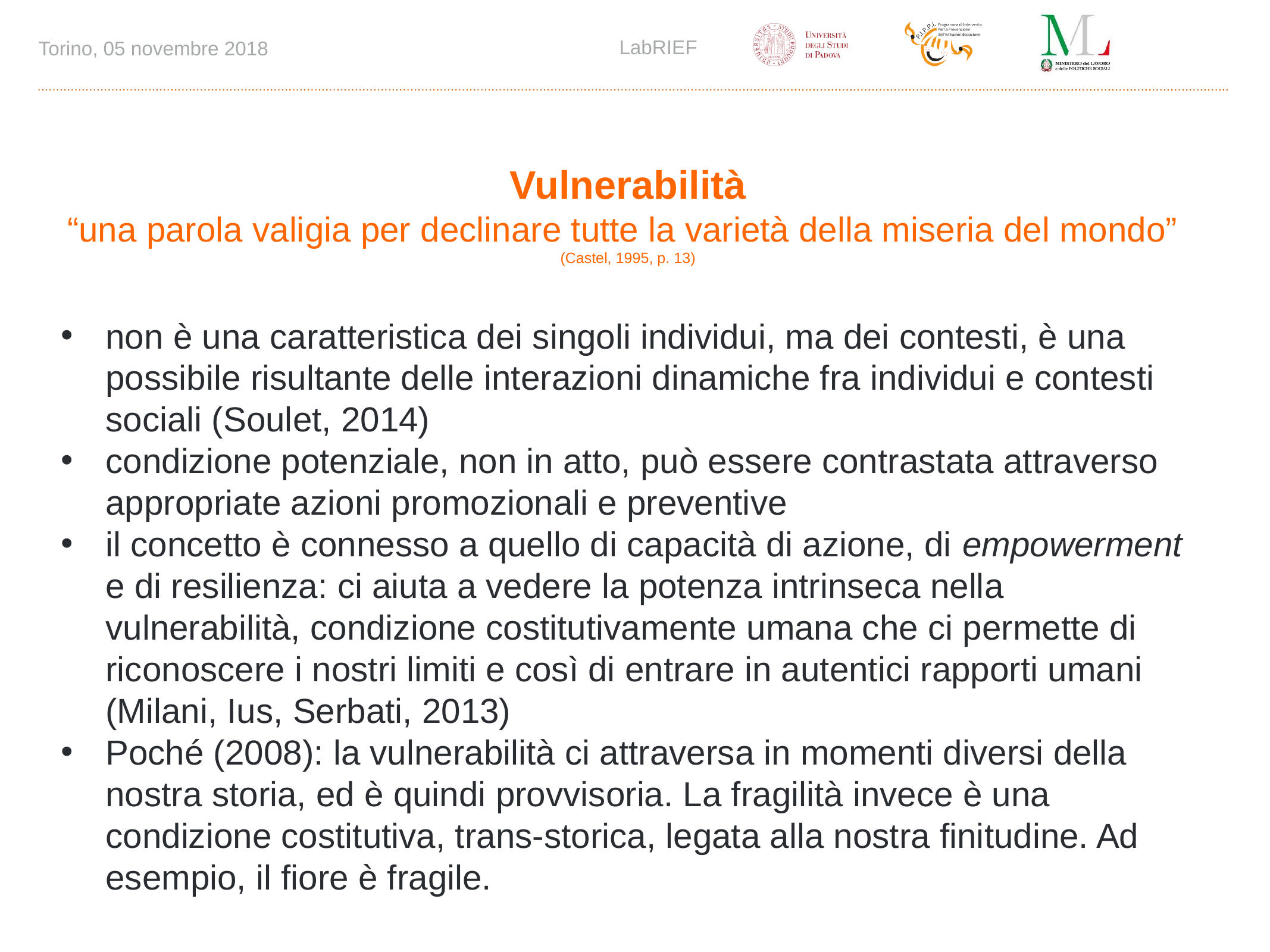

Vulnerabilità
“una parola valigia per declinare tutte la varietà della miseria del mondo”
(Castel, 1995, p. 13)

non è una caratteristica dei singoli individui, ma dei contesti, è una possibile risultante delle interazioni dinamiche fra individui e contesti sociali (Soulet, 2014)
condizione potenziale, non in atto, può essere contrastata attraverso appropriate azioni promozionali e preventive
il concetto è connesso a quello di capacità di azione, di empowerment e di resilienza: ci aiuta a vedere la potenza intrinseca nella vulnerabilità, condizione costitutivamente umana che ci permette di riconoscere i nostri limiti e così di entrare in autentici rapporti umani (Milani, Ius, Serbati, 2013)
Poché (2008): la vulnerabilità ci attraversa in momenti diversi della nostra storia, ed è quindi provvisoria. La fragilità invece è una condizione costitutiva, trans-storica, legata alla nostra finitudine. Ad esempio, il fiore è fragile.